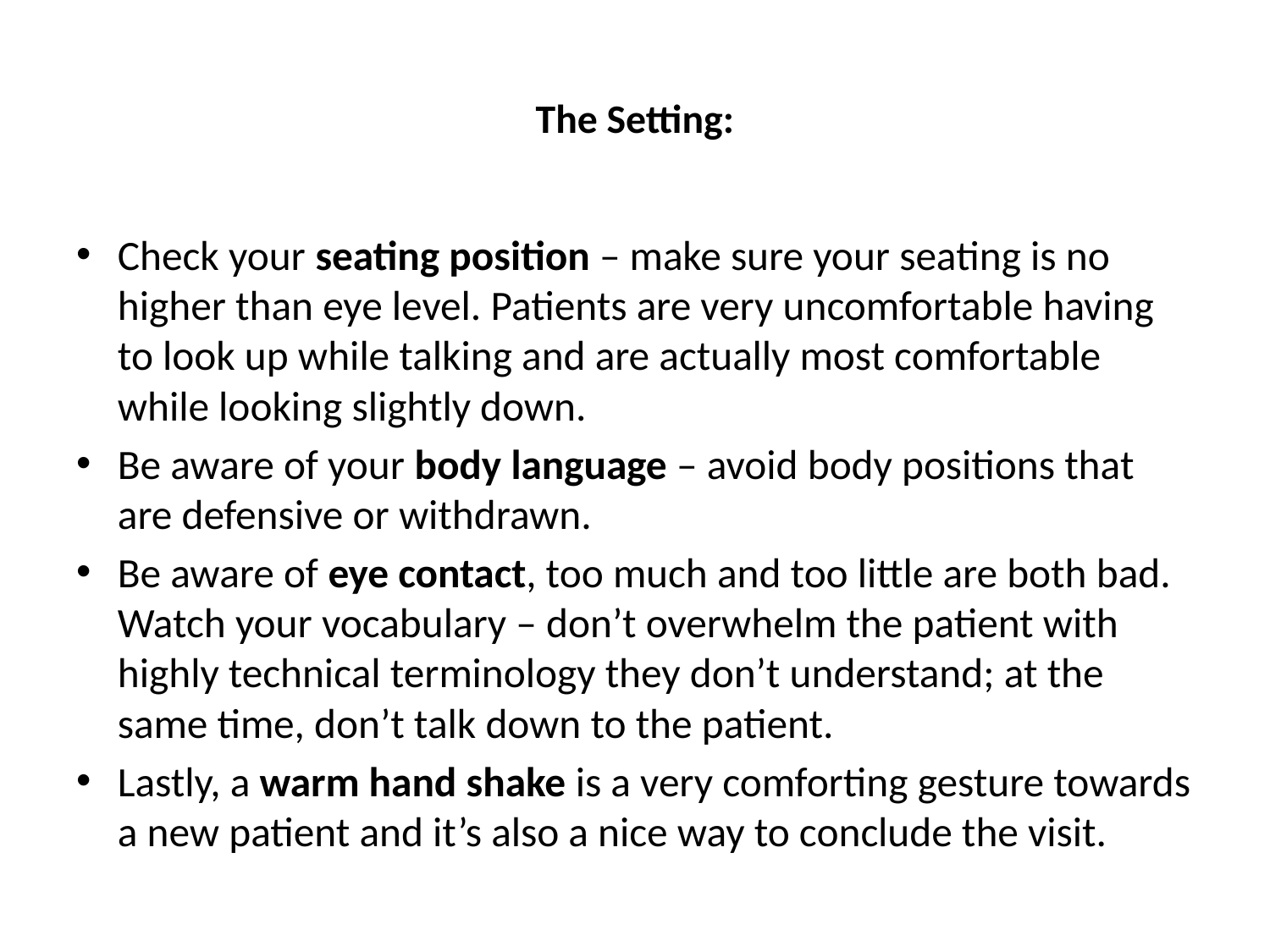

# The Setting:
Check your seating position – make sure your seating is no higher than eye level. Patients are very uncomfortable having to look up while talking and are actually most comfortable while looking slightly down.
Be aware of your body language – avoid body positions that are defensive or withdrawn.
Be aware of eye contact, too much and too little are both bad. Watch your vocabulary – don’t overwhelm the patient with highly technical terminology they don’t understand; at the same time, don’t talk down to the patient.
Lastly, a warm hand shake is a very comforting gesture towards a new patient and it’s also a nice way to conclude the visit.